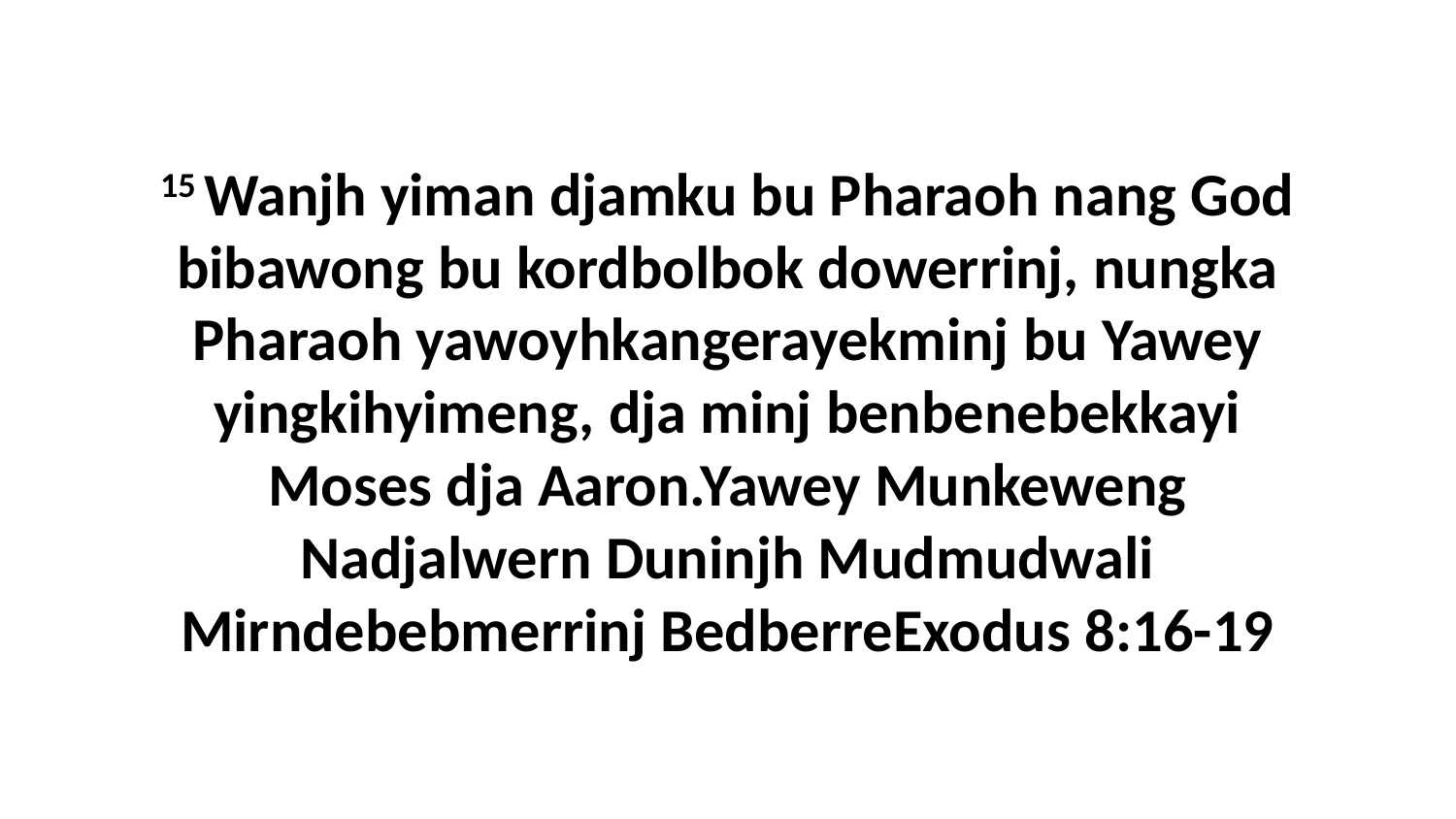

15 Wanjh yiman djamku bu Pharaoh nang God bibawong bu kordbolbok dowerrinj, nungka Pharaoh yawoyhkangerayekminj bu Yawey yingkihyimeng, dja minj benbenebekkayi Moses dja Aaron.Yawey Munkeweng Nadjalwern Duninjh Mudmudwali Mirndebebmerrinj BedberreExodus 8:16-19